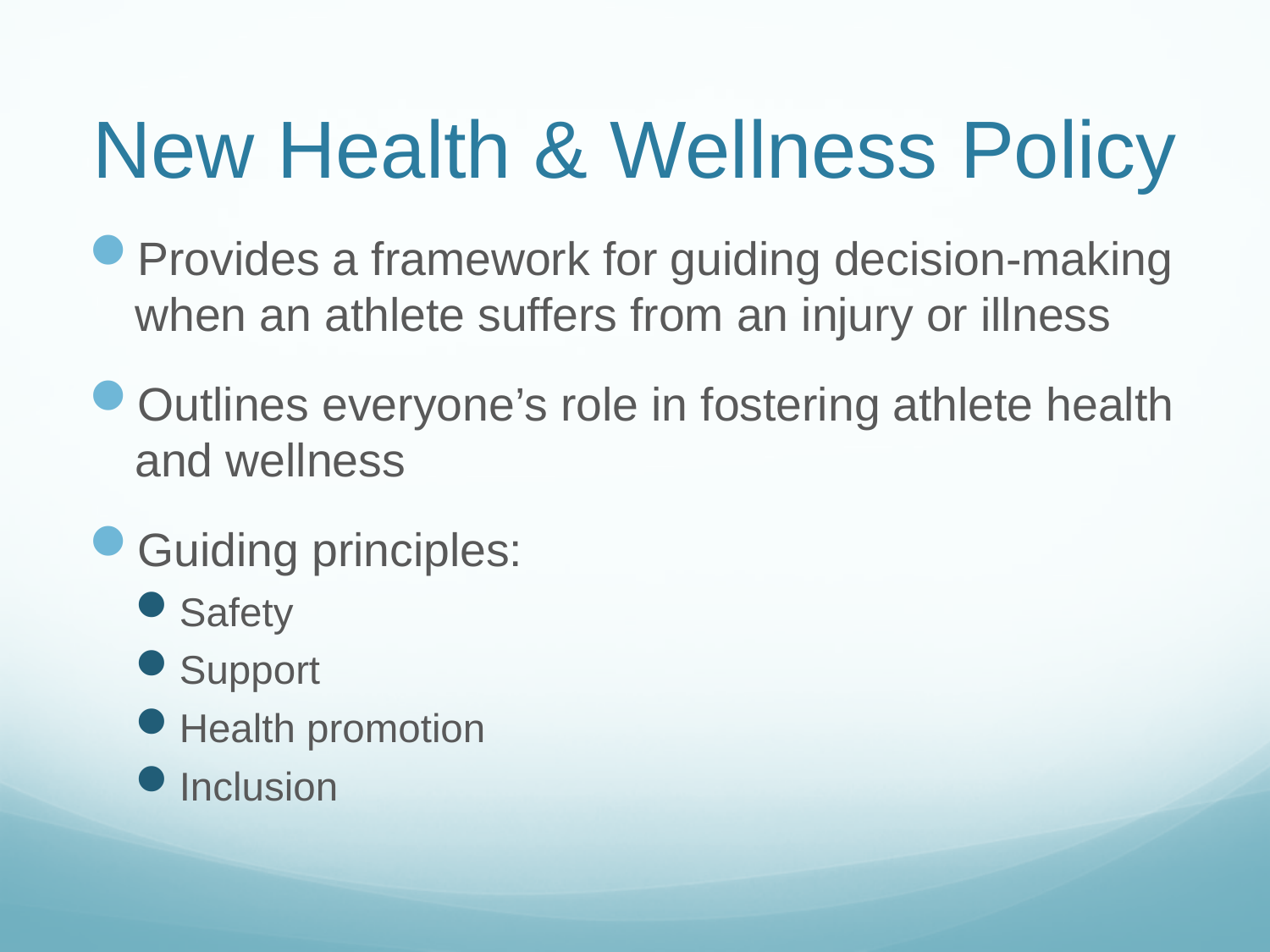

# New Health & Wellness Policy
Provides a framework for guiding decision-making when an athlete suffers from an injury or illness
Outlines everyone’s role in fostering athlete health and wellness
Guiding principles:
Safety
Support
Health promotion
Inclusion